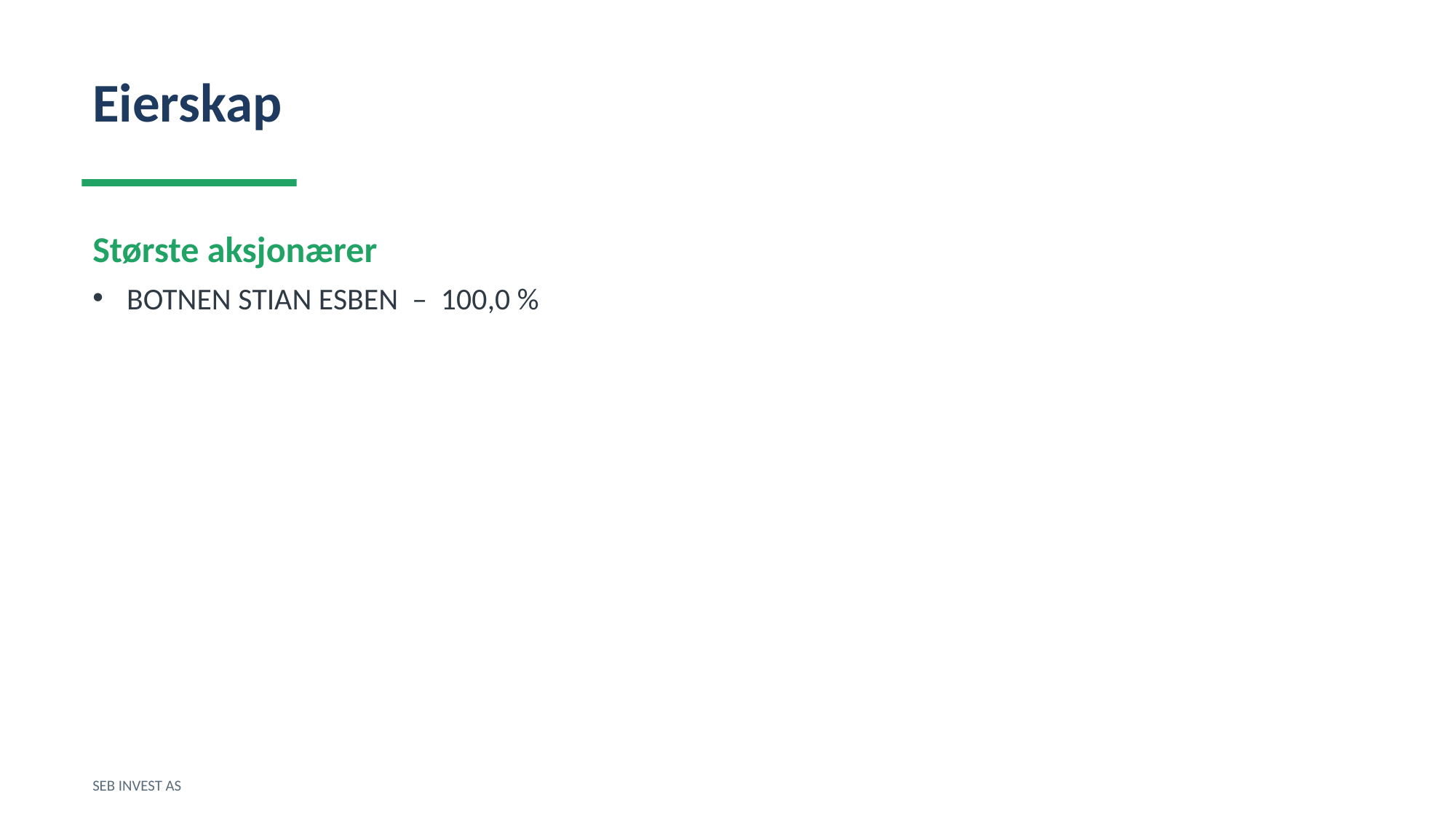

Eierskap

Største aksjonærer
BOTNEN STIAN ESBEN  –  100,0 %
SEB INVEST AS